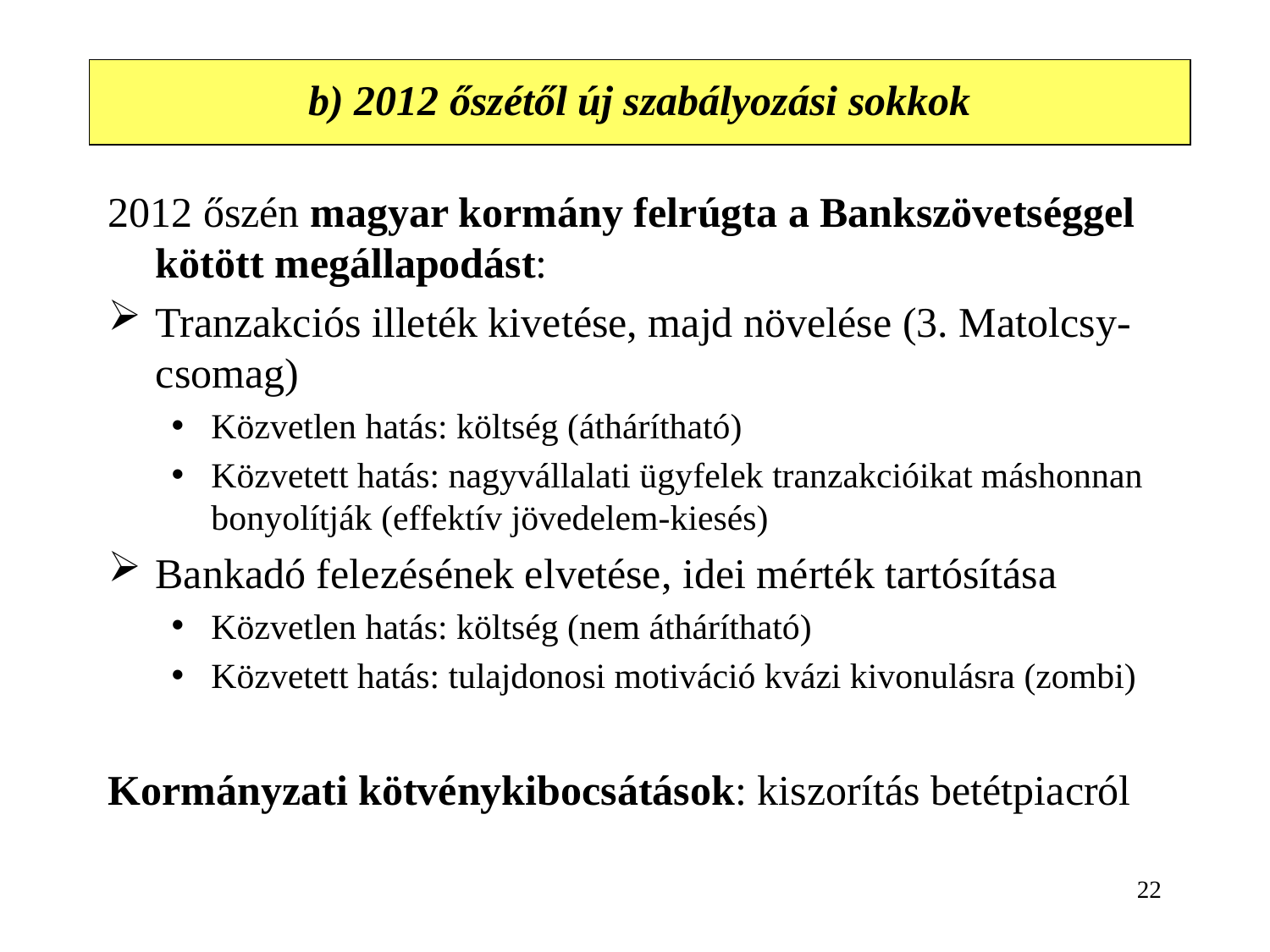

b) 2012 őszétől új szabályozási sokkok
# A tények
2012 őszén magyar kormány felrúgta a Bankszövetséggel kötött megállapodást:
Tranzakciós illeték kivetése, majd növelése (3. Matolcsy-csomag)
Közvetlen hatás: költség (áthárítható)
Közvetett hatás: nagyvállalati ügyfelek tranzakcióikat máshonnan bonyolítják (effektív jövedelem-kiesés)
Bankadó felezésének elvetése, idei mérték tartósítása
Közvetlen hatás: költség (nem áthárítható)
Közvetett hatás: tulajdonosi motiváció kvázi kivonulásra (zombi)

Kormányzati kötvénykibocsátások: kiszorítás betétpiacról

22